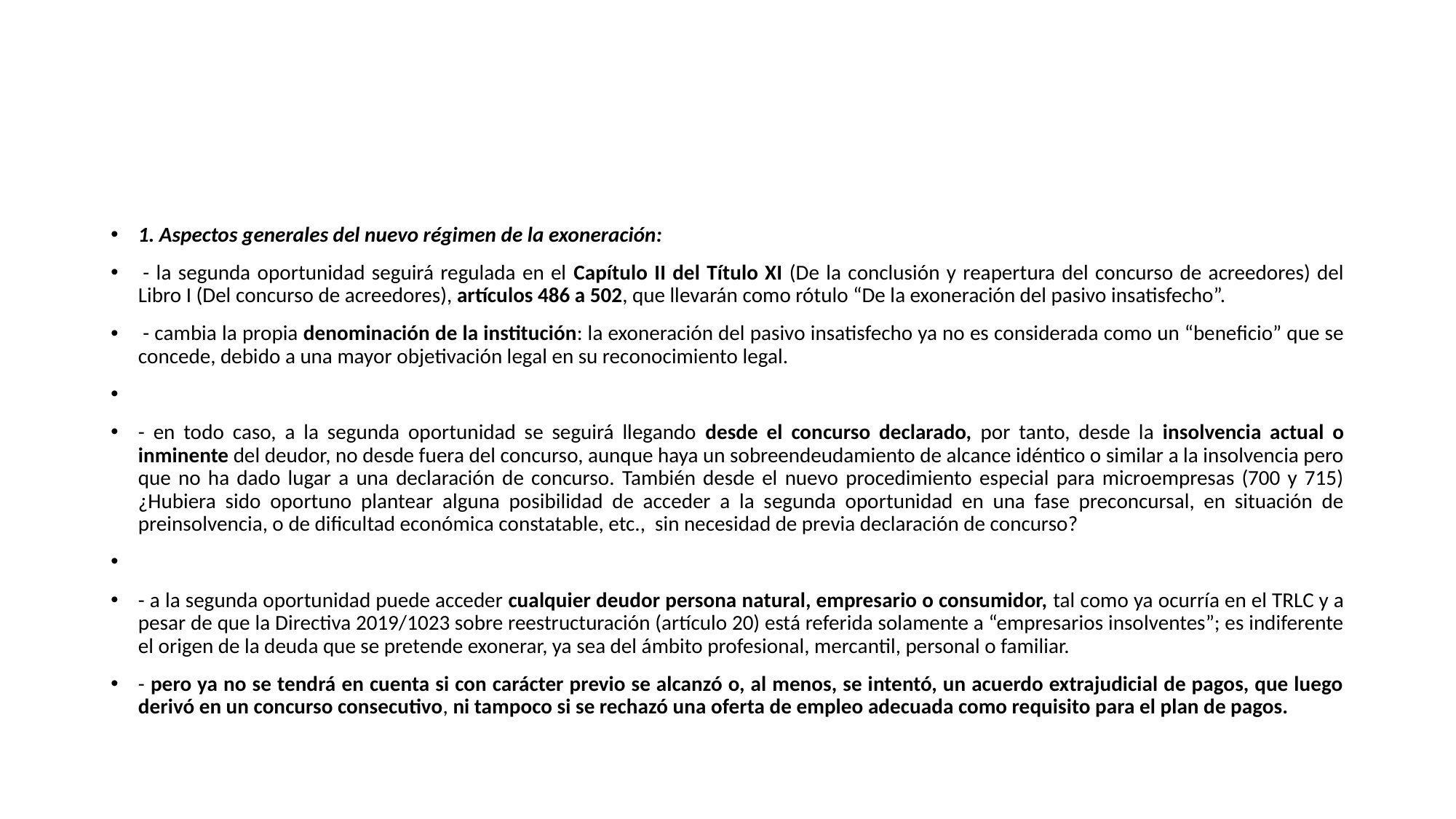

#
1. Aspectos generales del nuevo régimen de la exoneración:
 - la segunda oportunidad seguirá regulada en el Capítulo II del Título XI (De la conclusión y reapertura del concurso de acreedores) del Libro I (Del concurso de acreedores), artículos 486 a 502, que llevarán como rótulo “De la exoneración del pasivo insatisfecho”.
 - cambia la propia denominación de la institución: la exoneración del pasivo insatisfecho ya no es considerada como un “beneficio” que se concede, debido a una mayor objetivación legal en su reconocimiento legal.

- en todo caso, a la segunda oportunidad se seguirá llegando desde el concurso declarado, por tanto, desde la insolvencia actual o inminente del deudor, no desde fuera del concurso, aunque haya un sobreendeudamiento de alcance idéntico o similar a la insolvencia pero que no ha dado lugar a una declaración de concurso. También desde el nuevo procedimiento especial para microempresas (700 y 715) ¿Hubiera sido oportuno plantear alguna posibilidad de acceder a la segunda oportunidad en una fase preconcursal, en situación de preinsolvencia, o de dificultad económica constatable, etc.,  sin necesidad de previa declaración de concurso?

- a la segunda oportunidad puede acceder cualquier deudor persona natural, empresario o consumidor, tal como ya ocurría en el TRLC y a pesar de que la Directiva 2019/1023 sobre reestructuración (artículo 20) está referida solamente a “empresarios insolventes”; es indiferente el origen de la deuda que se pretende exonerar, ya sea del ámbito profesional, mercantil, personal o familiar.
- pero ya no se tendrá en cuenta si con carácter previo se alcanzó o, al menos, se intentó, un acuerdo extrajudicial de pagos, que luego derivó en un concurso consecutivo, ni tampoco si se rechazó una oferta de empleo adecuada como requisito para el plan de pagos.